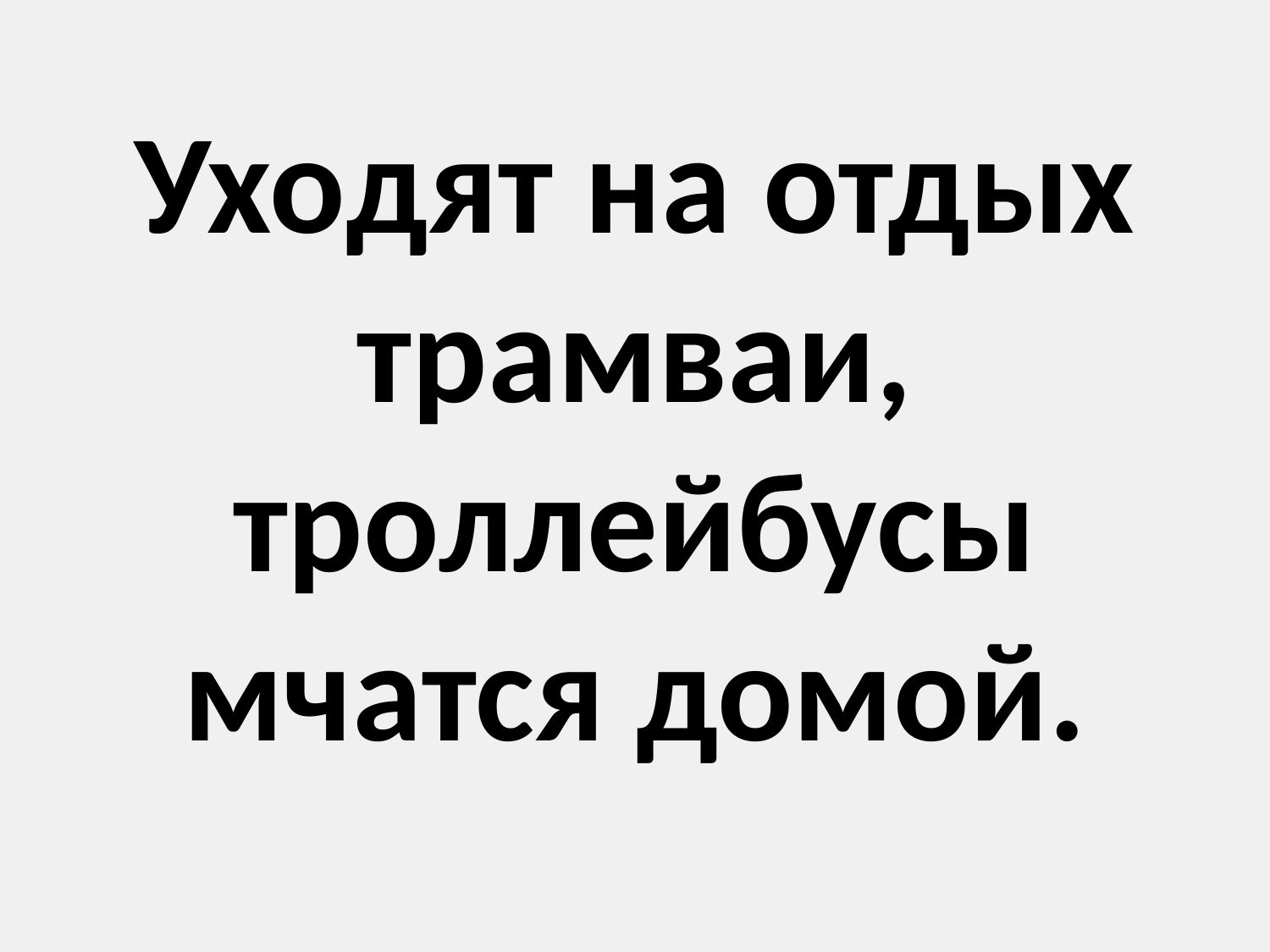

Уходят на отдых трамваи, троллейбусы мчатся домой.
# Уходят на отдых трамваи, Троллейбусы мчатся домой.